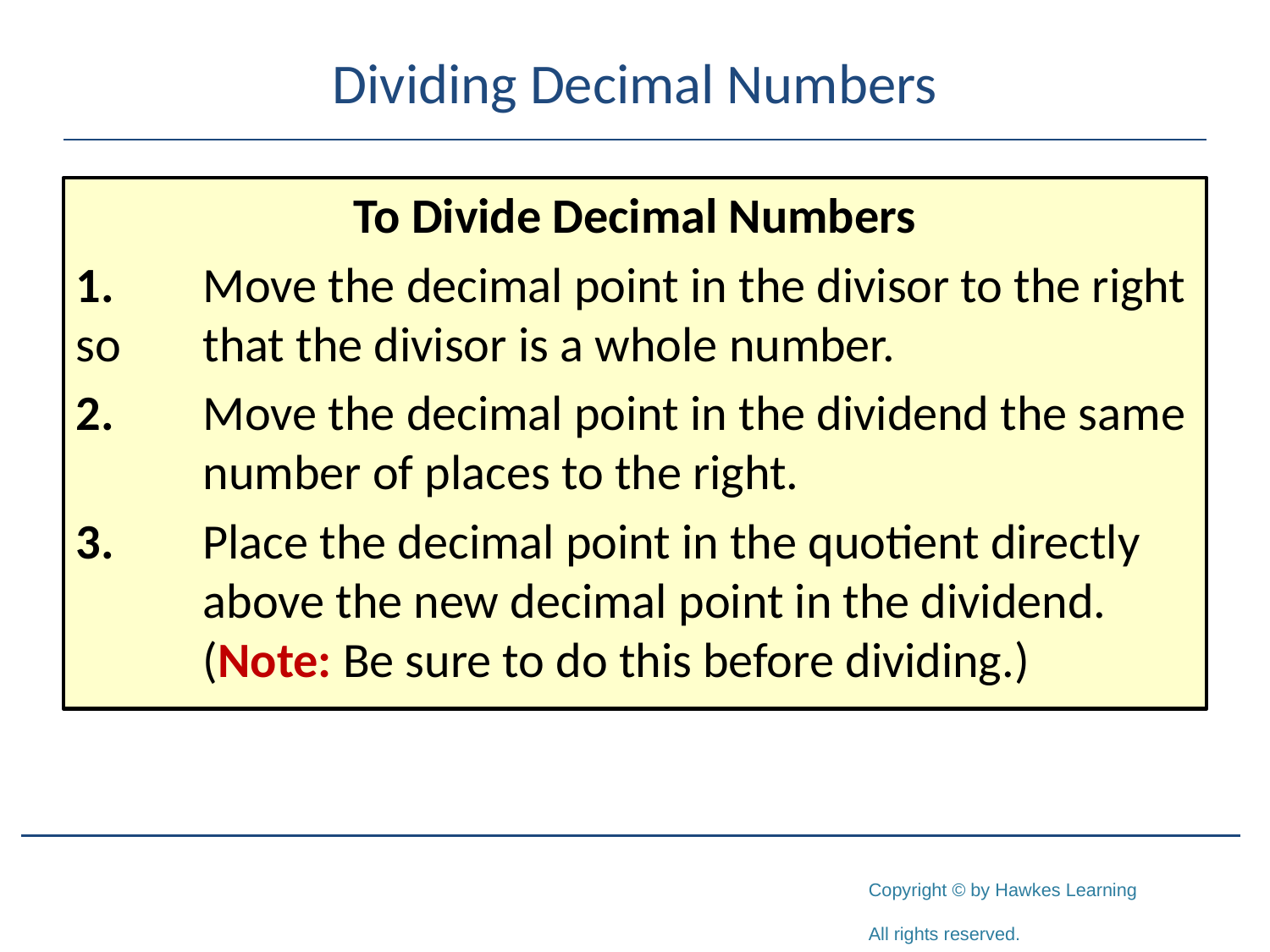

# Dividing Decimal Numbers
To Divide Decimal Numbers
1.	Move the decimal point in the divisor to the right so 	that the divisor is a whole number.
2.	Move the decimal point in the dividend the same 	number of places to the right.
3.	Place the decimal point in the quotient directly 	above the new decimal point in the dividend.  	(Note: Be sure to do this before dividing.)